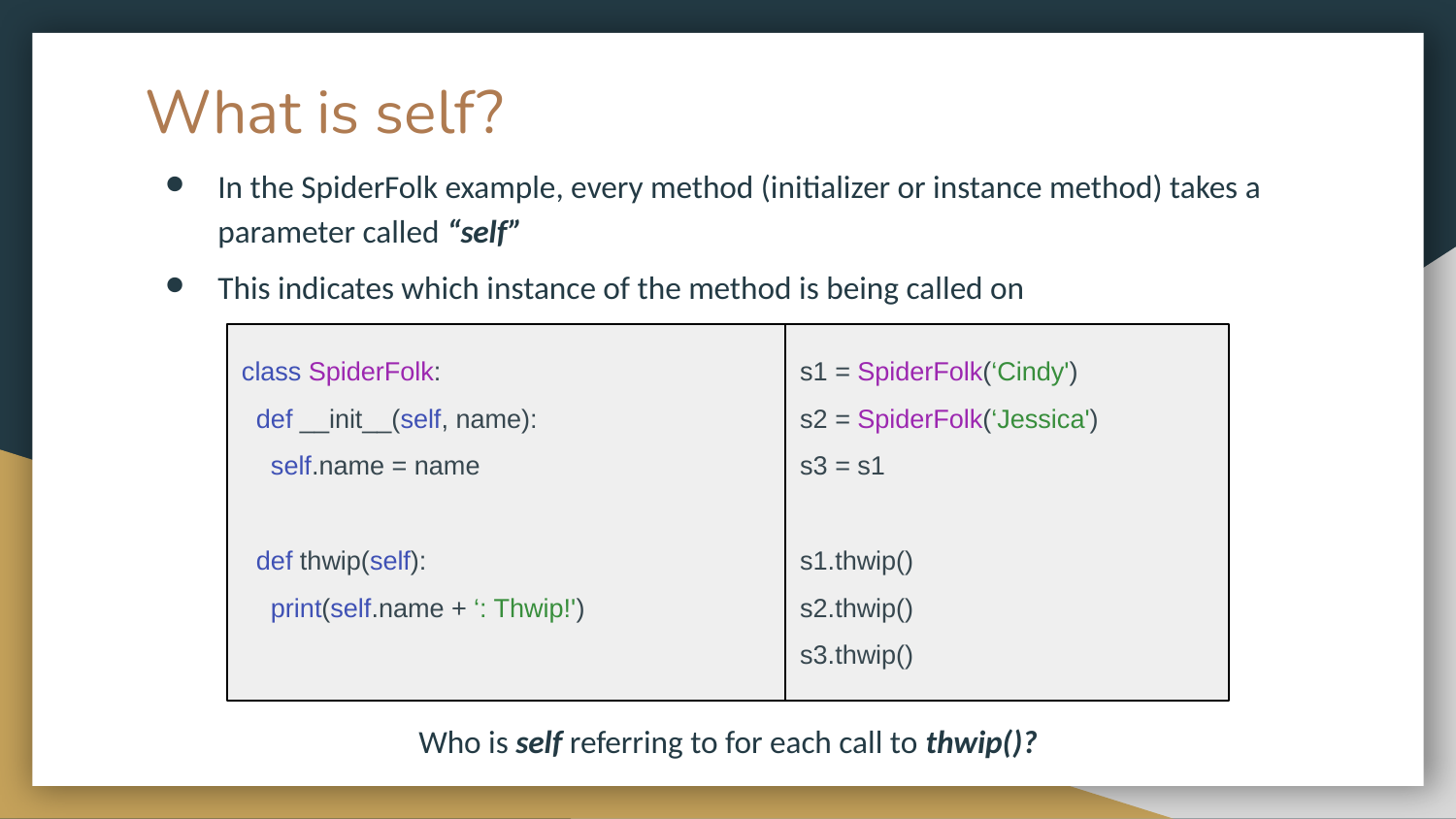

# What is self?
In the SpiderFolk example, every method (initializer or instance method) takes a parameter called “self”
This indicates which instance of the method is being called on
class SpiderFolk:
  def __init__(self, name):
    self.name = name

  def thwip(self):
    print(self.name + ‘: Thwip!')

s1 = SpiderFolk(‘Cindy')
s2 = SpiderFolk(‘Jessica')
s3 = s1

s1.thwip()
s2.thwip()
s3.thwip()

Who is self referring to for each call to thwip()?